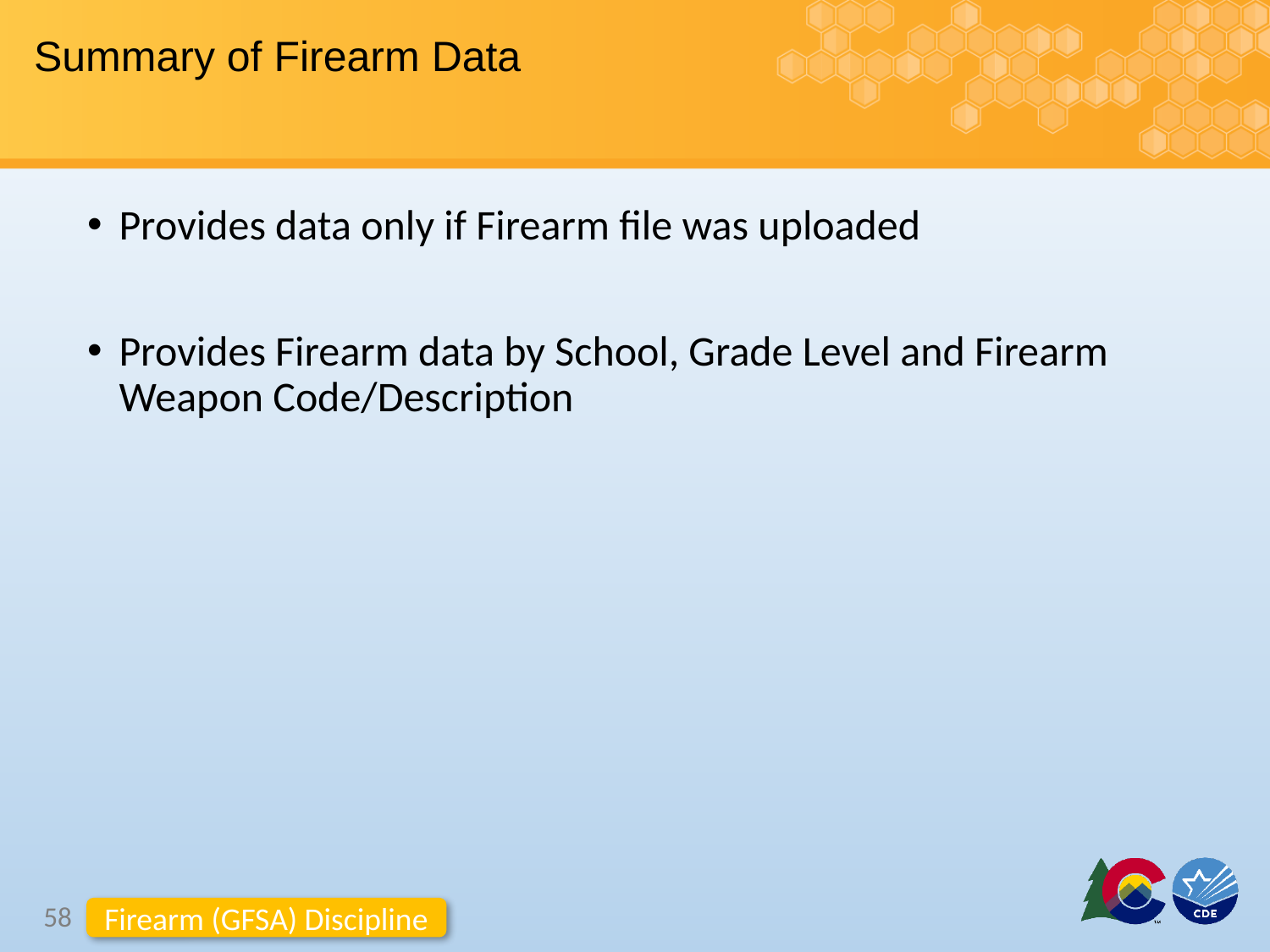

# Summary of Firearm Data
Provides data only if Firearm file was uploaded

Provides Firearm data by School, Grade Level and Firearm Weapon Code/Description

58
Firearm (GFSA) Discipline